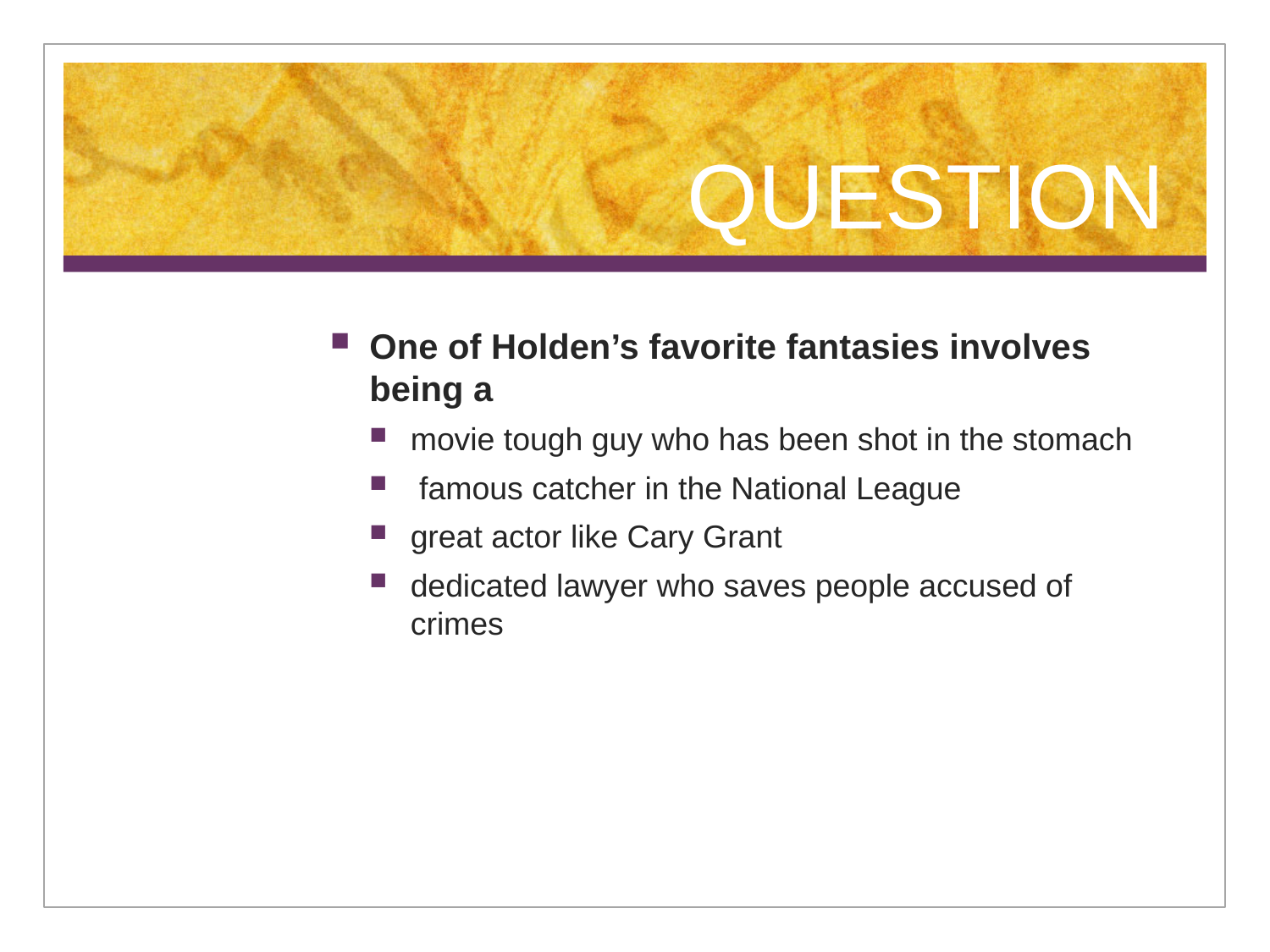

# QUESTION
One of Holden’s favorite fantasies involves being a
movie tough guy who has been shot in the stomach
 famous catcher in the National League
great actor like Cary Grant
dedicated lawyer who saves people accused of crimes